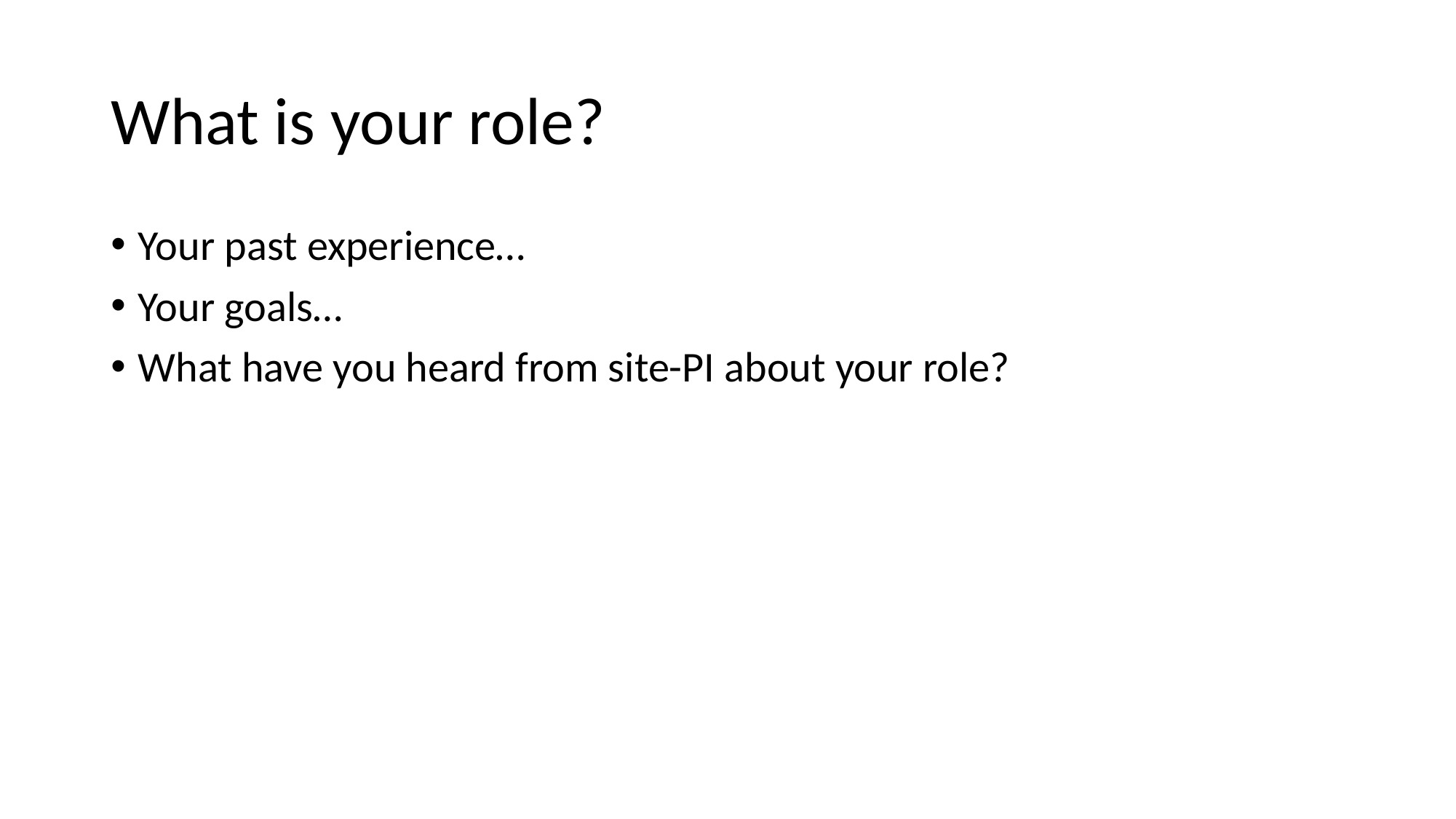

# What is your role?
Your past experience…
Your goals…
What have you heard from site-PI about your role?